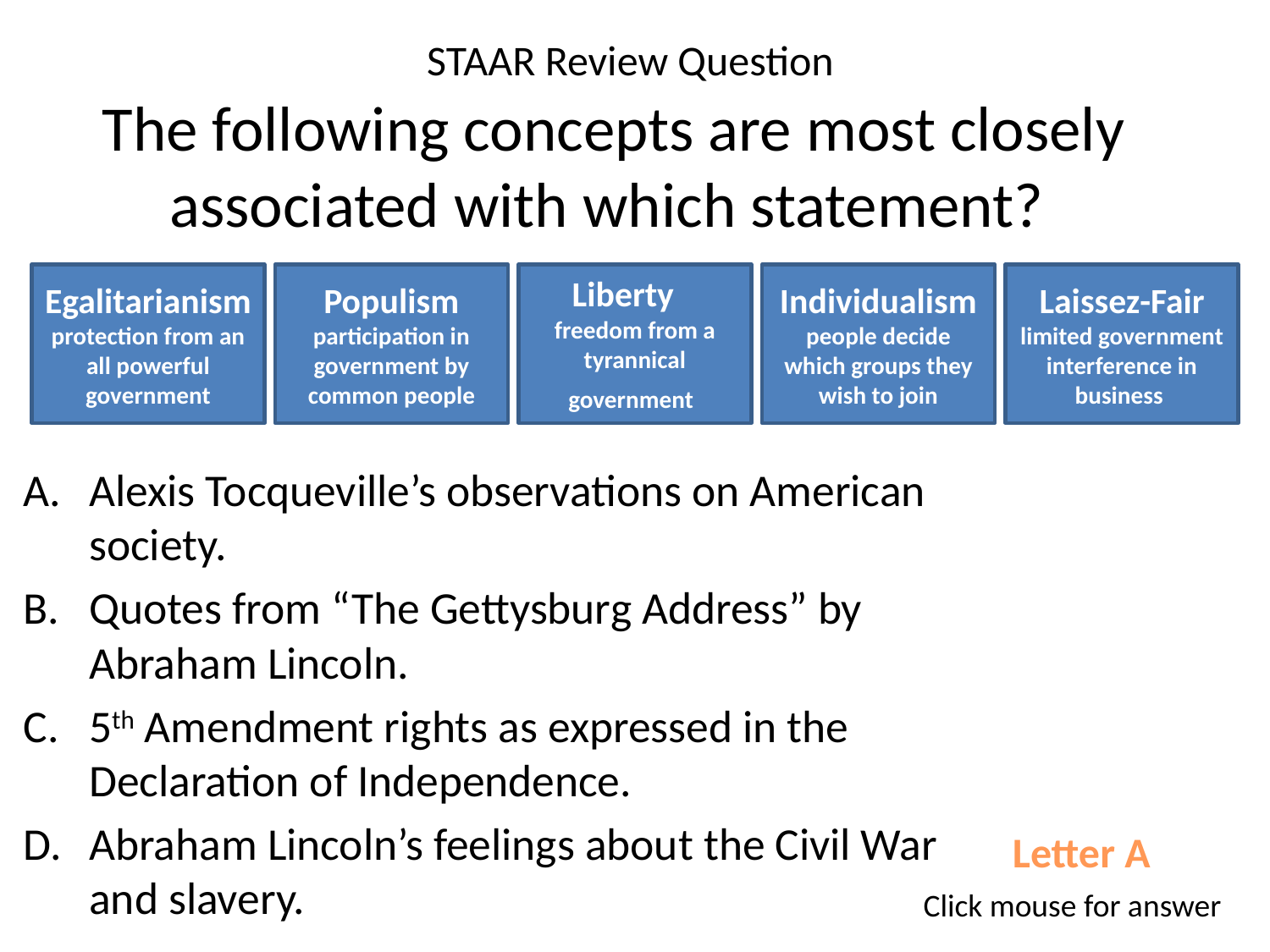

STAAR Review Question
# The following concepts are most closely associated with which statement?
Egalitarianism protection from an all powerful government
Populism participation in government by common people
Liberty    freedom from a tyrannical government
Individualism people decide which groups they wish to join
Laissez-Fair limited government interference in business
Alexis Tocqueville’s observations on American society.
Quotes from “The Gettysburg Address” by Abraham Lincoln.
5th Amendment rights as expressed in the Declaration of Independence.
Abraham Lincoln’s feelings about the Civil War and slavery.
Letter A
Click mouse for answer